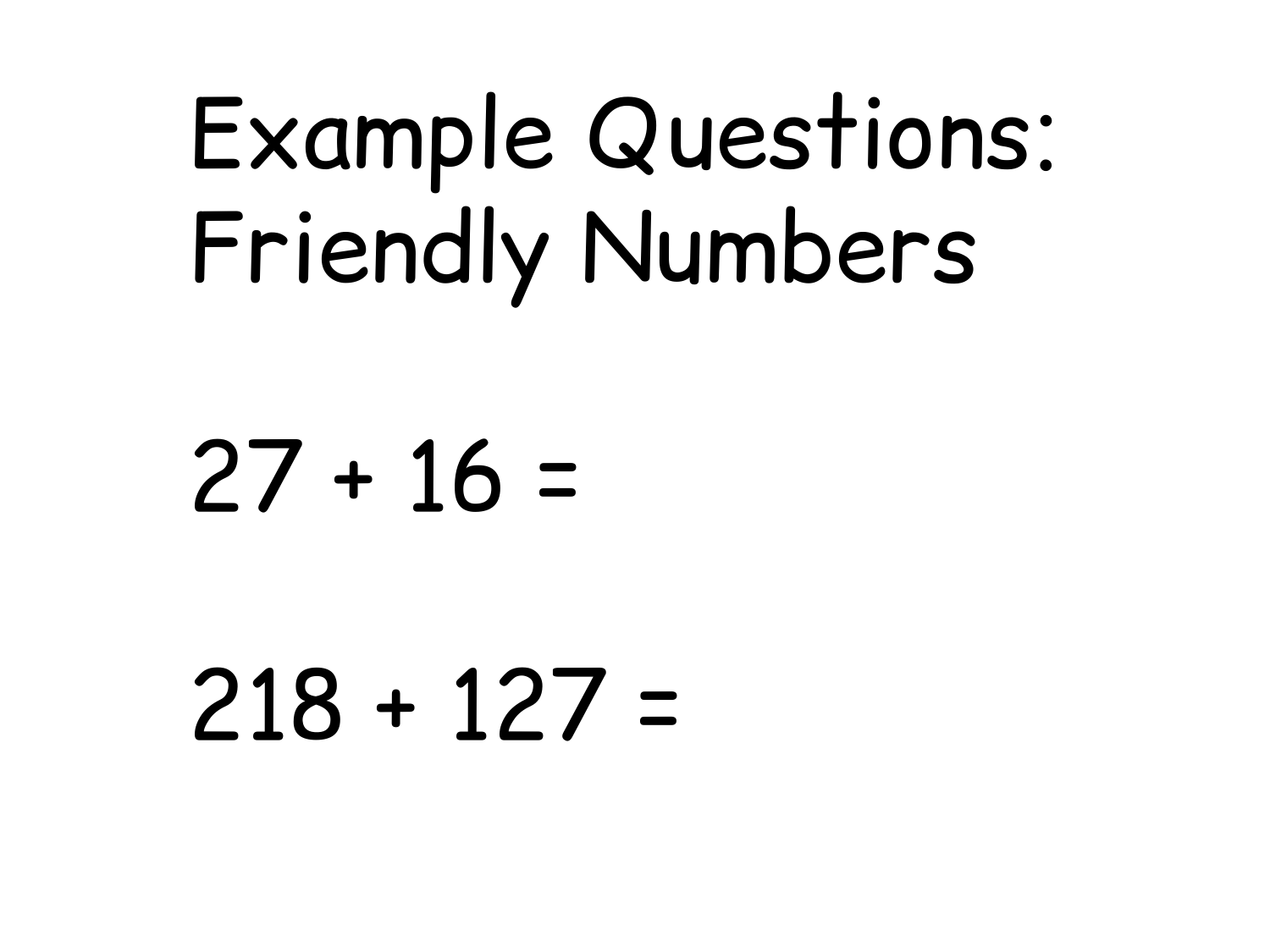

Example Questions: Friendly Numbers

27 + 16 =

218 + 127 =